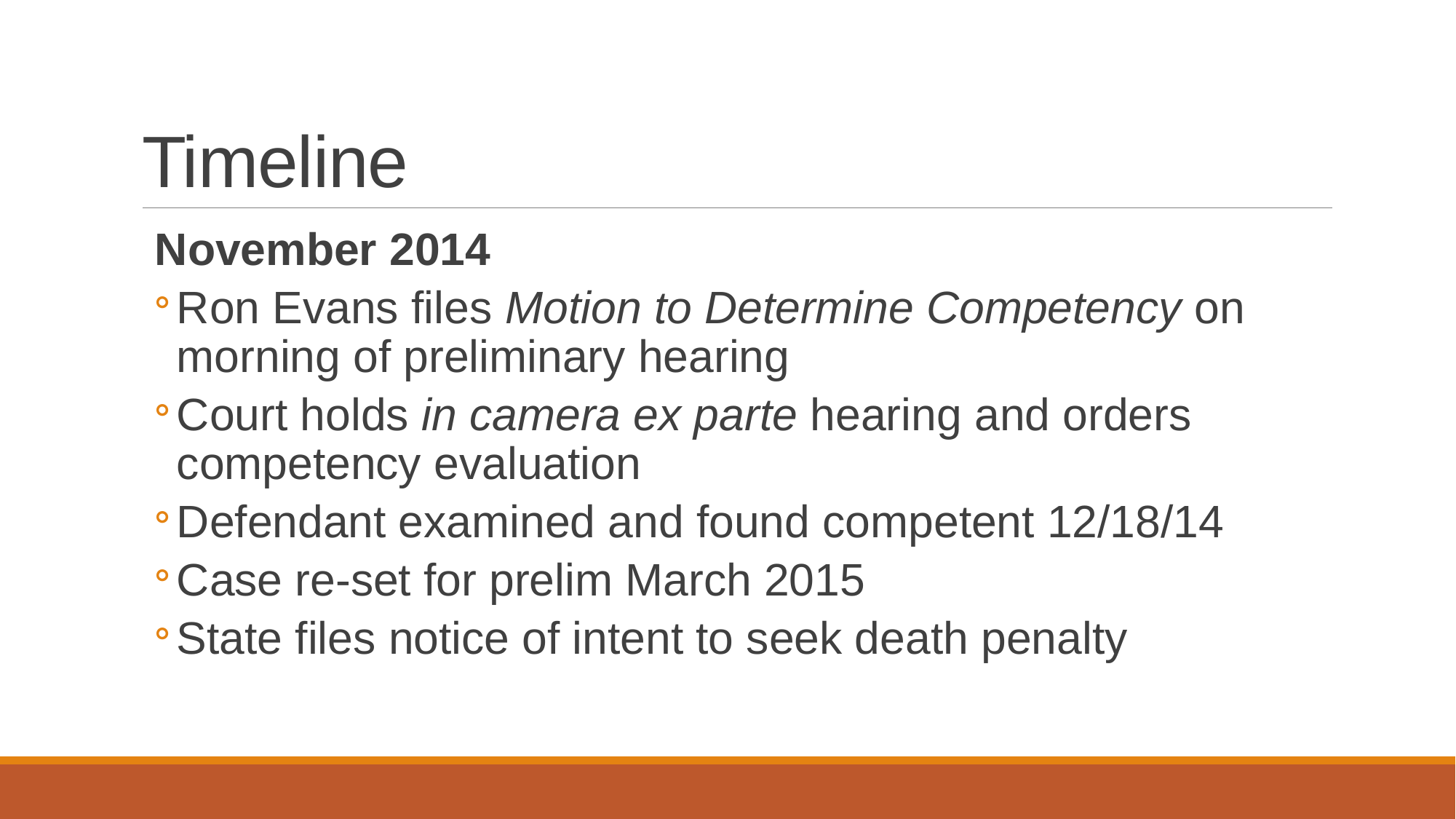

# Timeline
November 2014
Ron Evans files Motion to Determine Competency on morning of preliminary hearing
Court holds in camera ex parte hearing and orders competency evaluation
Defendant examined and found competent 12/18/14
Case re-set for prelim March 2015
State files notice of intent to seek death penalty